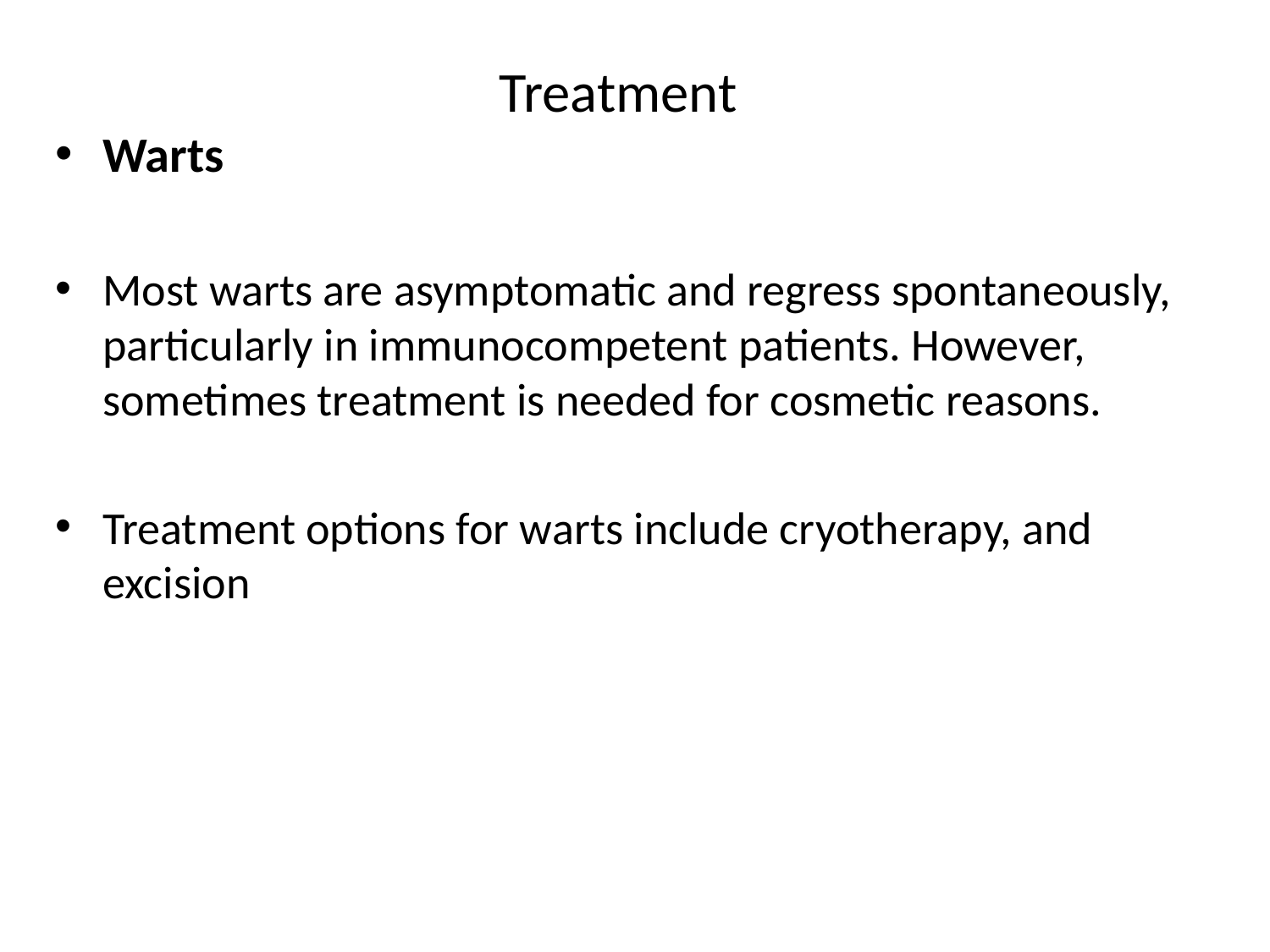

# Treatment
Warts

Most warts are asymptomatic and regress spontaneously, particularly in immunocompetent patients. However, sometimes treatment is needed for cosmetic reasons.

Treatment options for warts include cryotherapy, and excision